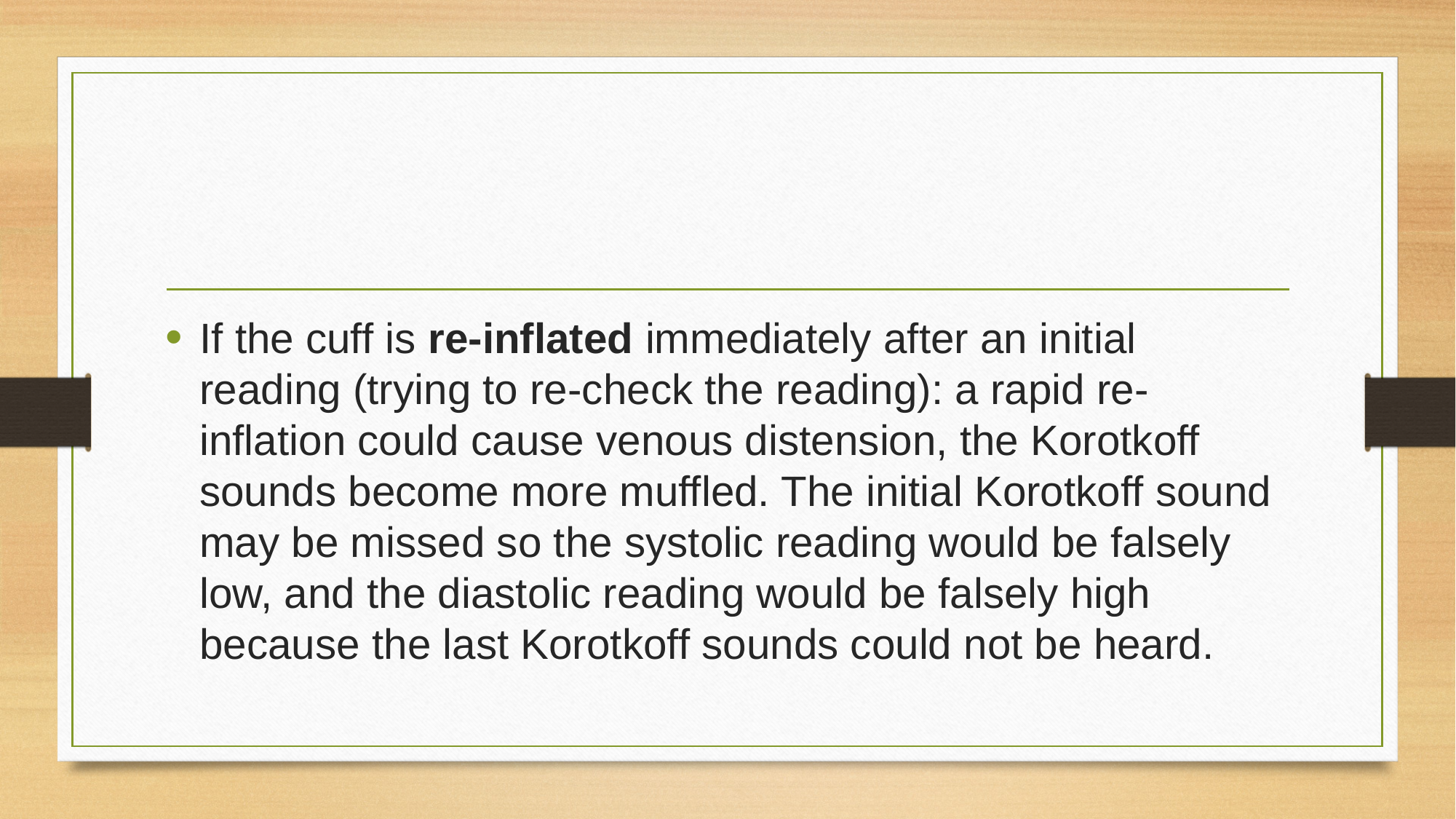

#
If the cuff is re-inflated immediately after an initial reading (trying to re-check the reading): a rapid re-inflation could cause venous distension, the Korotkoff sounds become more muffled. The initial Korotkoff sound may be missed so the systolic reading would be falsely low, and the diastolic reading would be falsely high because the last Korotkoff sounds could not be heard.